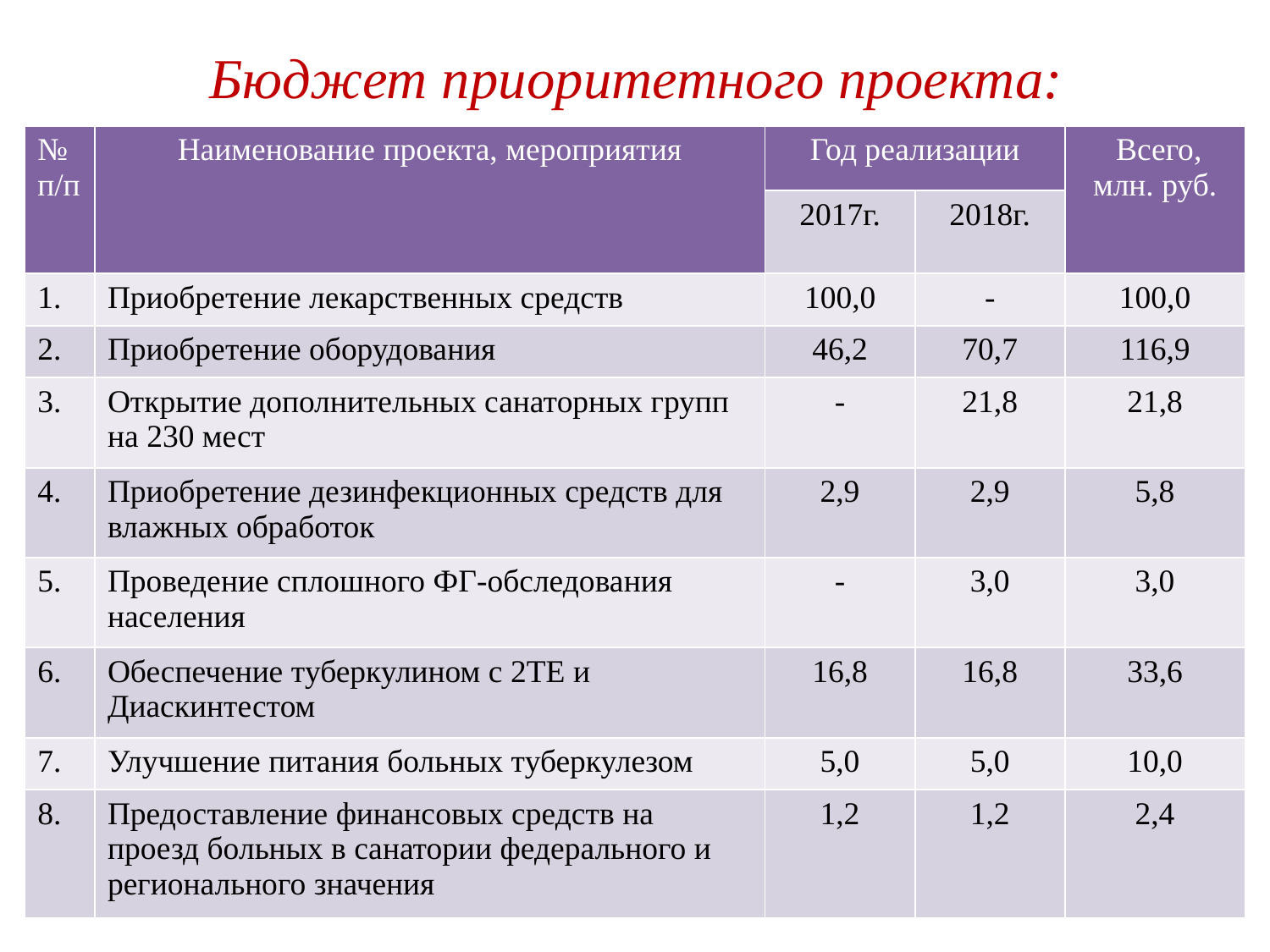

# Бюджет приоритетного проекта:
| № п/п | Наименование проекта, мероприятия | Год реализации |  | Всего, млн. руб. |
| --- | --- | --- | --- | --- |
|  |  | 2017г. | 2018г. |  |
| 1. | Приобретение лекарственных средств | 100,0 | - | 100,0 |
| 2. | Приобретение оборудования | 46,2 | 70,7 | 116,9 |
| 3. | Открытие дополнительных санаторных групп на 230 мест | - | 21,8 | 21,8 |
| 4. | Приобретение дезинфекционных средств для влажных обработок | 2,9 | 2,9 | 5,8 |
| 5. | Проведение сплошного ФГ-обследования населения | - | 3,0 | 3,0 |
| 6. | Обеспечение туберкулином с 2ТЕ и Диаскинтестом | 16,8 | 16,8 | 33,6 |
| 7. | Улучшение питания больных туберкулезом | 5,0 | 5,0 | 10,0 |
| 8. | Предоставление финансовых средств на проезд больных в санатории федерального и регионального значения | 1,2 | 1,2 | 2,4 |